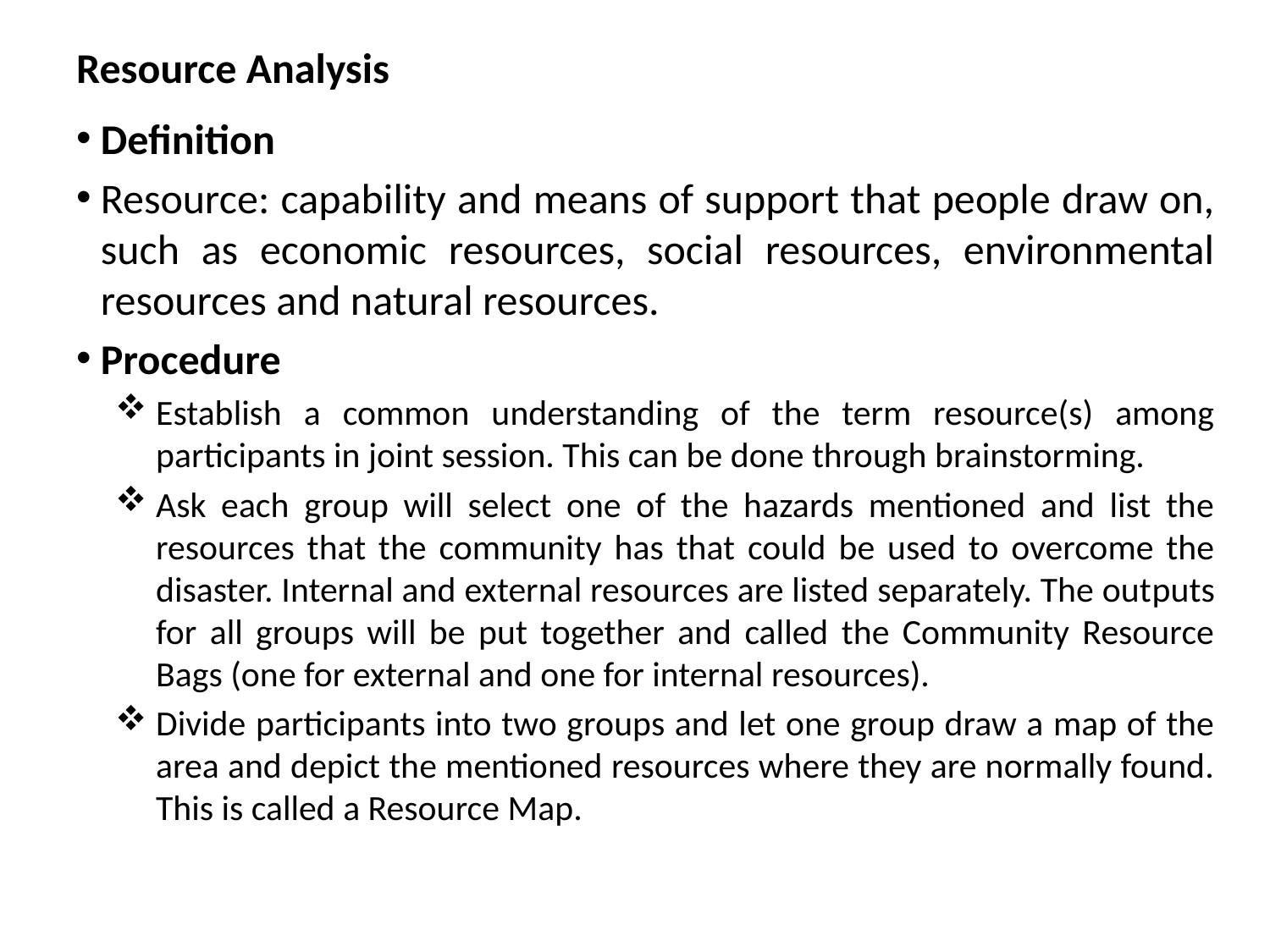

# Resource Analysis
Definition
Resource: capability and means of support that people draw on, such as economic resources, social resources, environmental resources and natural resources.
Procedure
Establish a common understanding of the term resource(s) among participants in joint session. This can be done through brainstorming.
Ask each group will select one of the hazards mentioned and list the resources that the community has that could be used to overcome the disaster. Internal and external resources are listed separately. The out­puts for all groups will be put together and called the Community Resource Bags (one for external and one for internal resources).
Divide participants into two groups and let one group draw a map of the area and depict the mentioned resources where they are normally found. This is called a Resource Map.